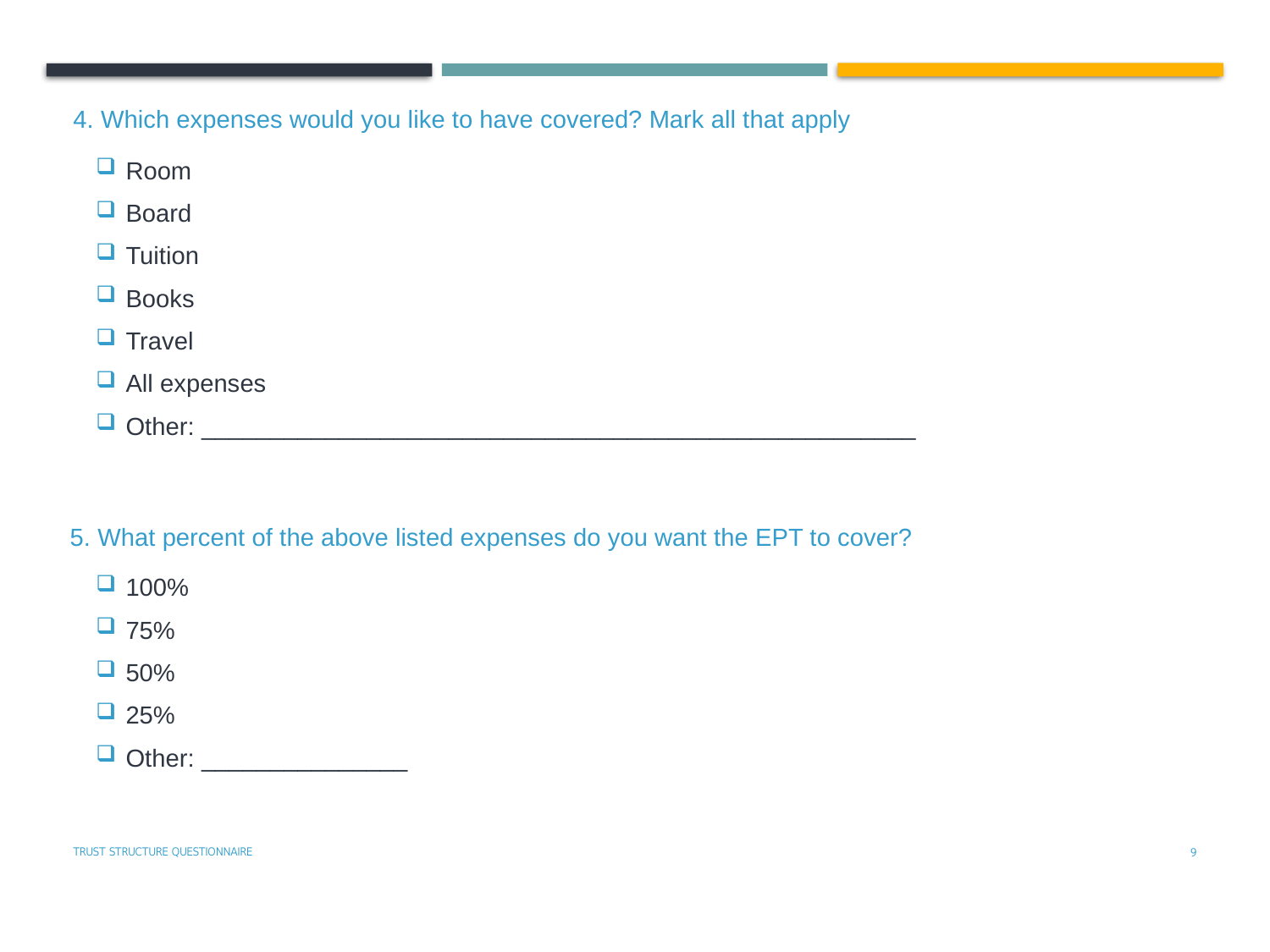

# 4. Which expenses would you like to have covered? Mark all that apply
Room
Board
Tuition
Books
Travel
All expenses
Other: ____________________________________________________
5. What percent of the above listed expenses do you want the EPT to cover?
100%
75%
50%
25%
Other: _______________
Trust Structure Questionnaire
9